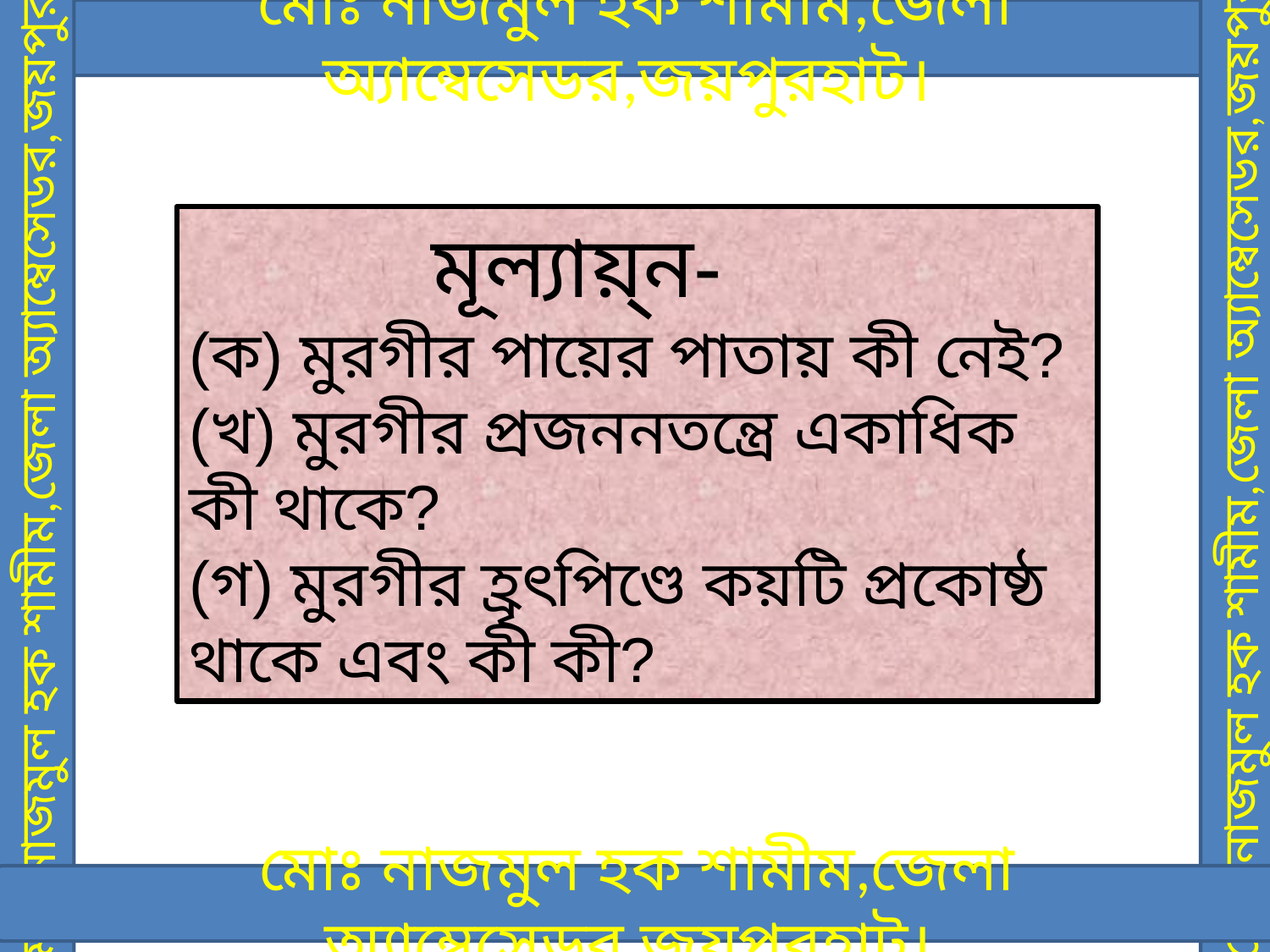

মোঃ নাজমুল হক শামীম,জেলা অ্যাম্বেসেডর,জয়পুরহাট।
           মূল্যায়্ন-
(ক) মুরগীর পায়ের পাতায় কী নেই?
(খ) মুরগীর প্রজননতন্ত্রে একাধিক কী থাকে?
(গ) মুরগীর হ্রৃৎপিণ্ডে কয়টি প্রকোষ্ঠ থাকে এবং কী কী?
মোঃ নাজমুল হক শামীম,জেলা অ্যাম্বেসেডর,জয়পুরহাট।
মোঃ নাজমুল হক শামীম,জেলা অ্যাম্বেসেডর,জয়পুরহাট।
মোঃ নাজমুল হক শামীম,জেলা অ্যাম্বেসেডর,জয়পুরহাট।